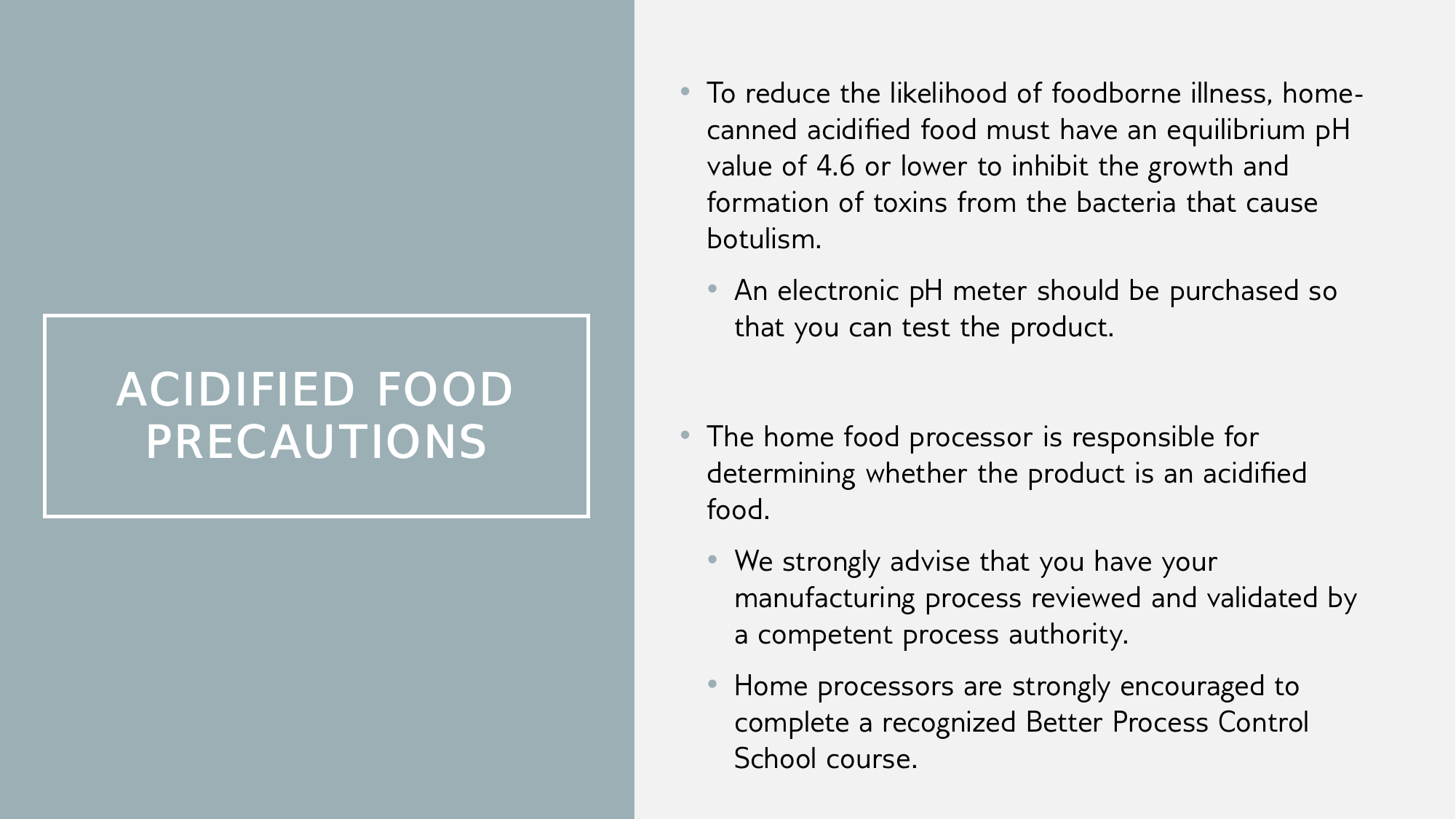

To reduce the likelihood of foodborne illness, home-canned acidified food must have an equilibrium pH value of 4.6 or lower to inhibit the growth and formation of toxins from the bacteria that cause botulism.
An electronic pH meter should be purchased so that you can test the product.

The home food processor is responsible for determining whether the product is an acidified food.
We strongly advise that you have your manufacturing process reviewed and validated by a competent process authority.
Home processors are strongly encouraged to complete a recognized Better Process Control School course.
# Acidified Food Precautions